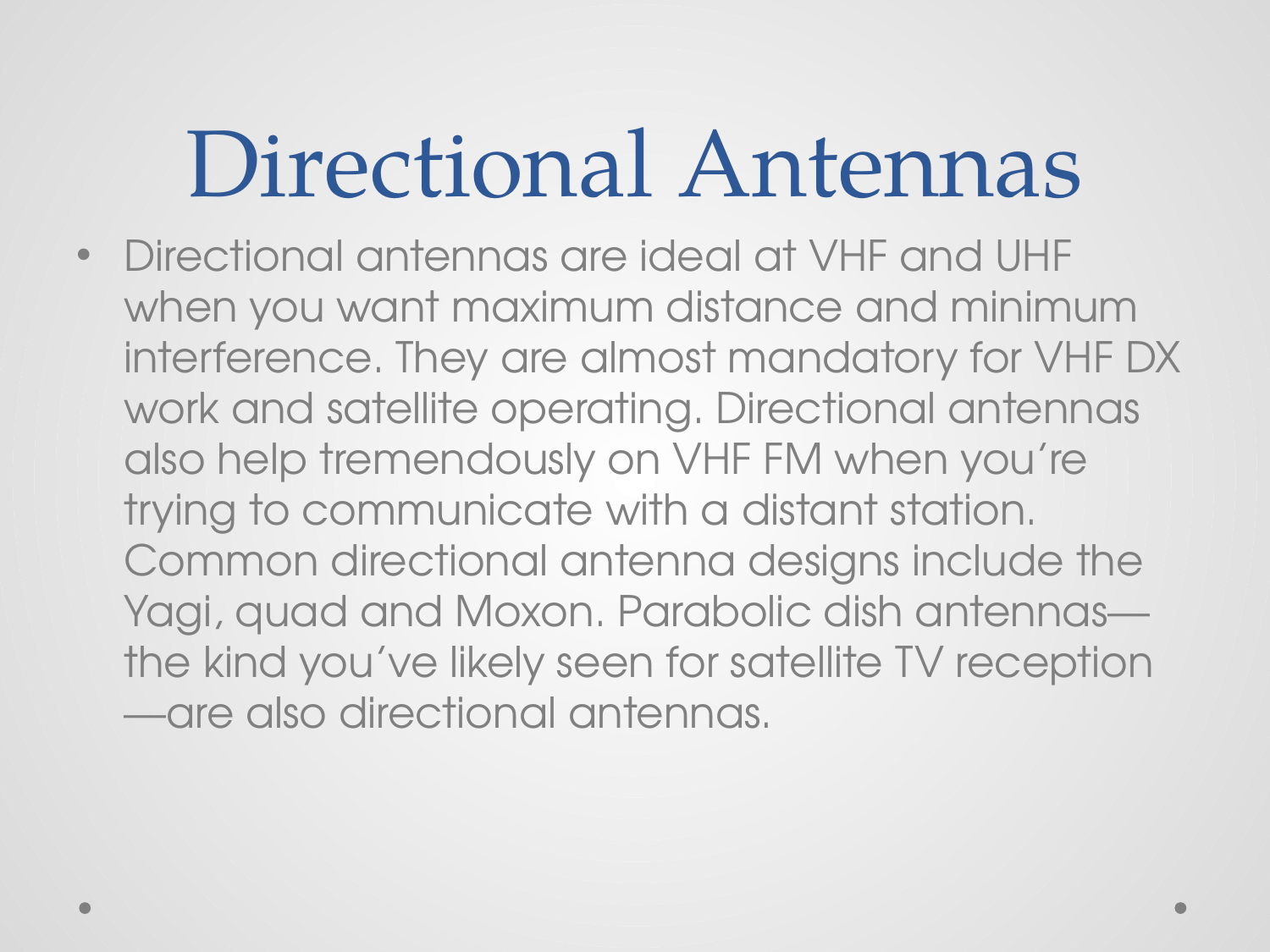

# Directional Antennas
Directional antennas are ideal at VHF and UHF when you want maximum distance and minimum interference. They are almost mandatory for VHF DX work and satellite operating. Directional antennas also help tremendously on VHF FM when you’re trying to communicate with a distant station. Common directional antenna designs include the Yagi, quad and Moxon. Parabolic dish antennas—the kind you’ve likely seen for satellite TV reception—are also directional antennas.